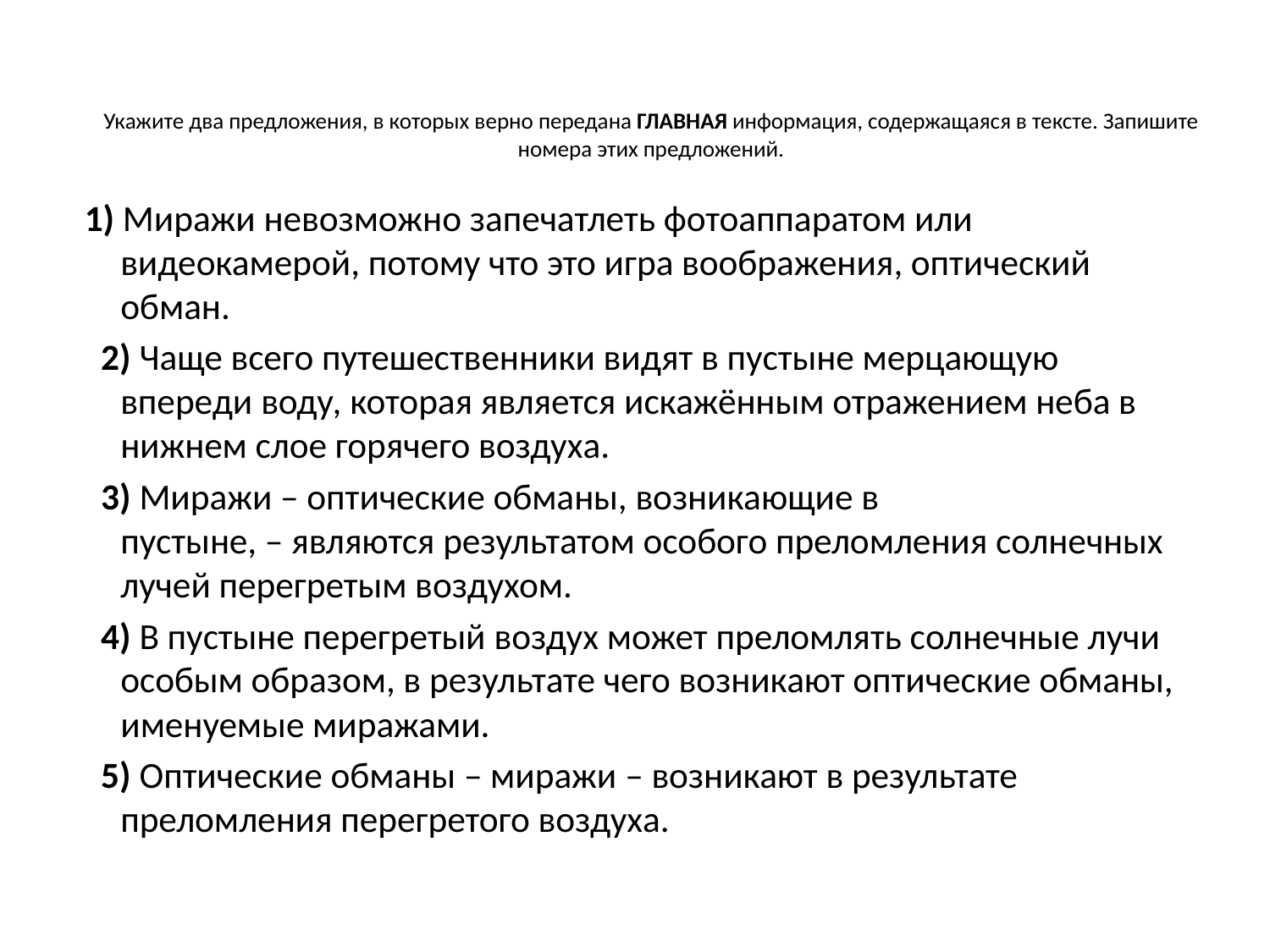

# Укажите два предложения, в которых верно передана ГЛАВНАЯ информация, содержащаяся в тексте. Запишите номера этих предложений.
 1) Миражи невозможно запечатлеть фотоаппаратом или видеокамерой, потому что это игра воображения, оптический обман.
   2) Чаще всего путешественники видят в пустыне мерцающую впереди воду, которая является искажённым отражением неба в нижнем слое горячего воздуха.
   3) Миражи – оптические обманы, возникающие в пустыне, – являются результатом особого преломления солнечных лучей перегретым воздухом.
   4) В пустыне перегретый воздух может преломлять солнечные лучи особым образом, в результате чего возникают оптические обманы, именуемые миражами.
   5) Оптические обманы – миражи – возникают в результате преломления перегретого воздуха.